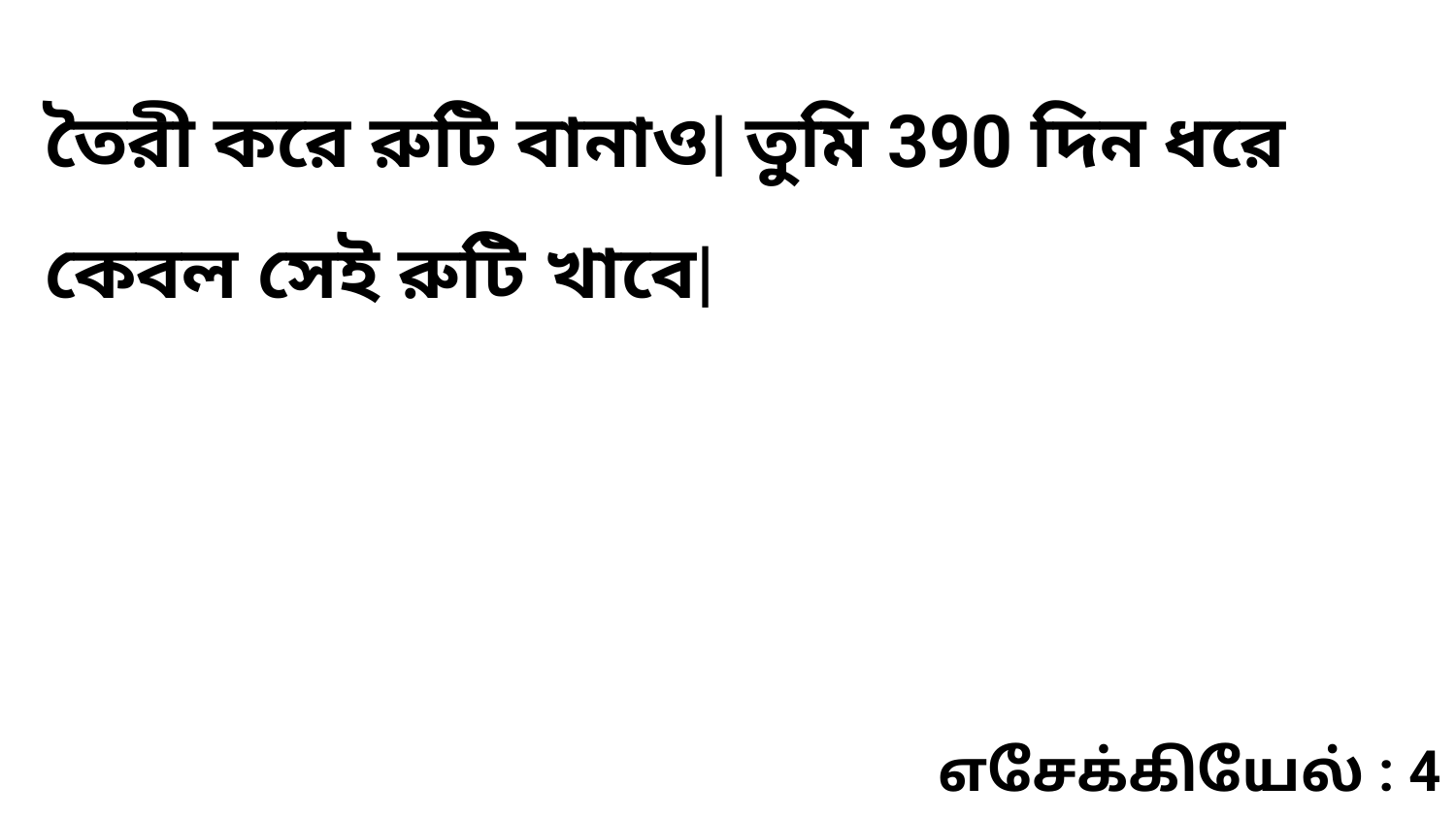

তৈরী করে রুটি বানাও| তুমি 390 দিন ধরে কেবল সেই রুটি খাবে|
எசேக்கியேல் : 4